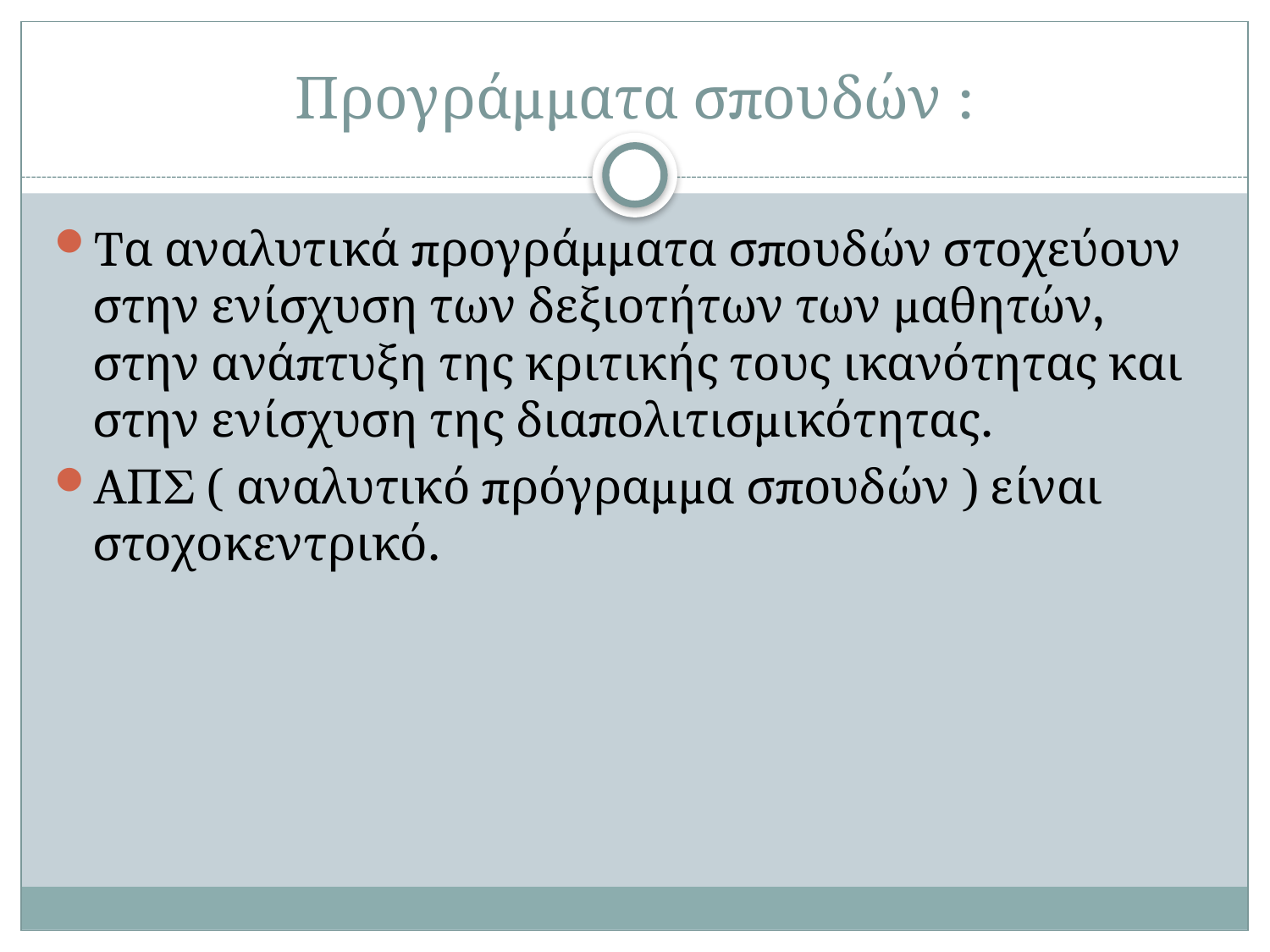

# Προγράμματα σπουδών :
Τα αναλυτικά προγράμματα σπουδών στοχεύουν στην ενίσχυση των δεξιοτήτων των μαθητών, στην ανάπτυξη της κριτικής τους ικανότητας και στην ενίσχυση της διαπολιτισμικότητας.
ΑΠΣ ( αναλυτικό πρόγραμμα σπουδών ) είναι στοχοκεντρικό.